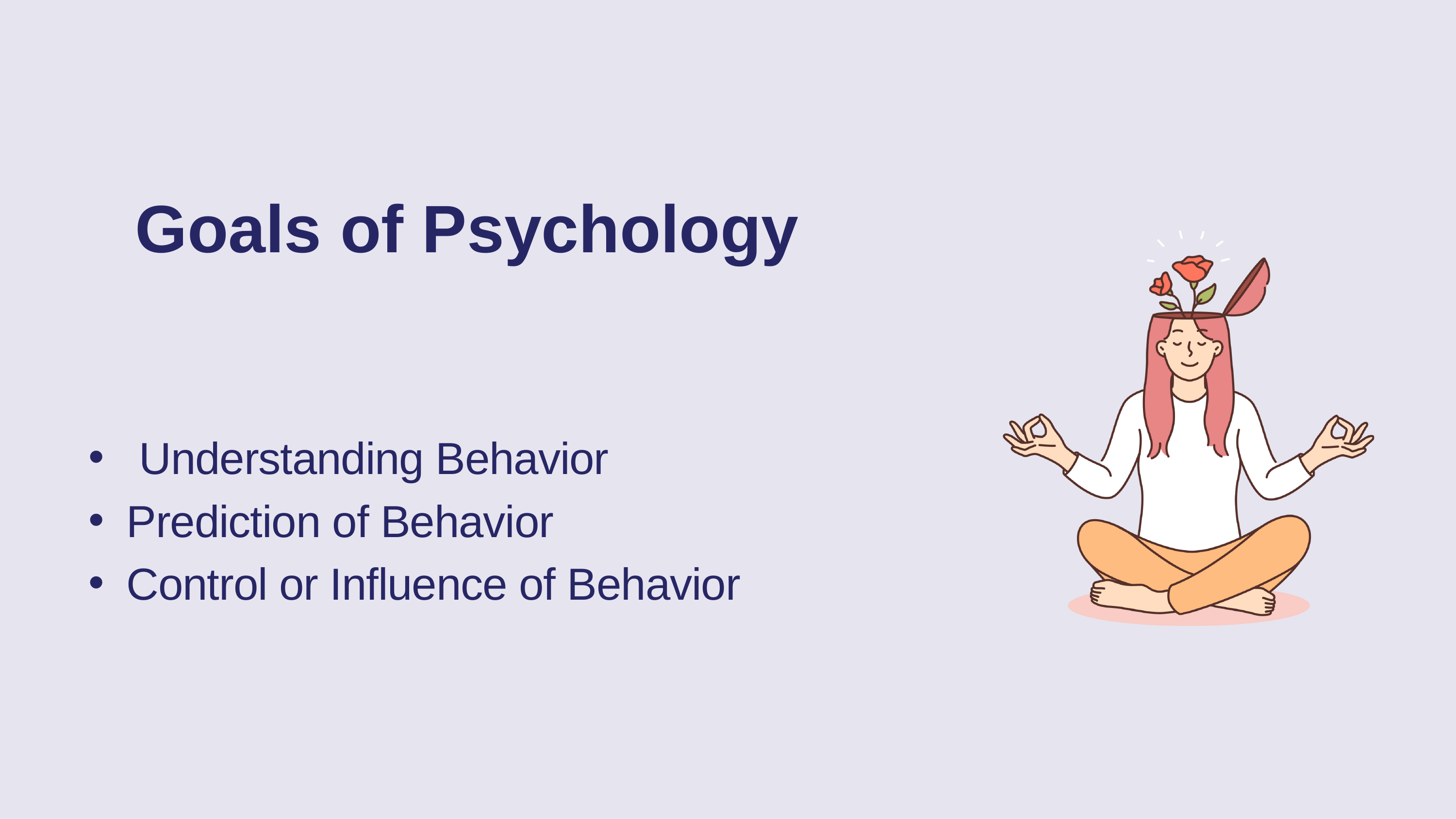

Goals of Psychology

 Understanding Behavior
Prediction of Behavior
Control or Influence of Behavior